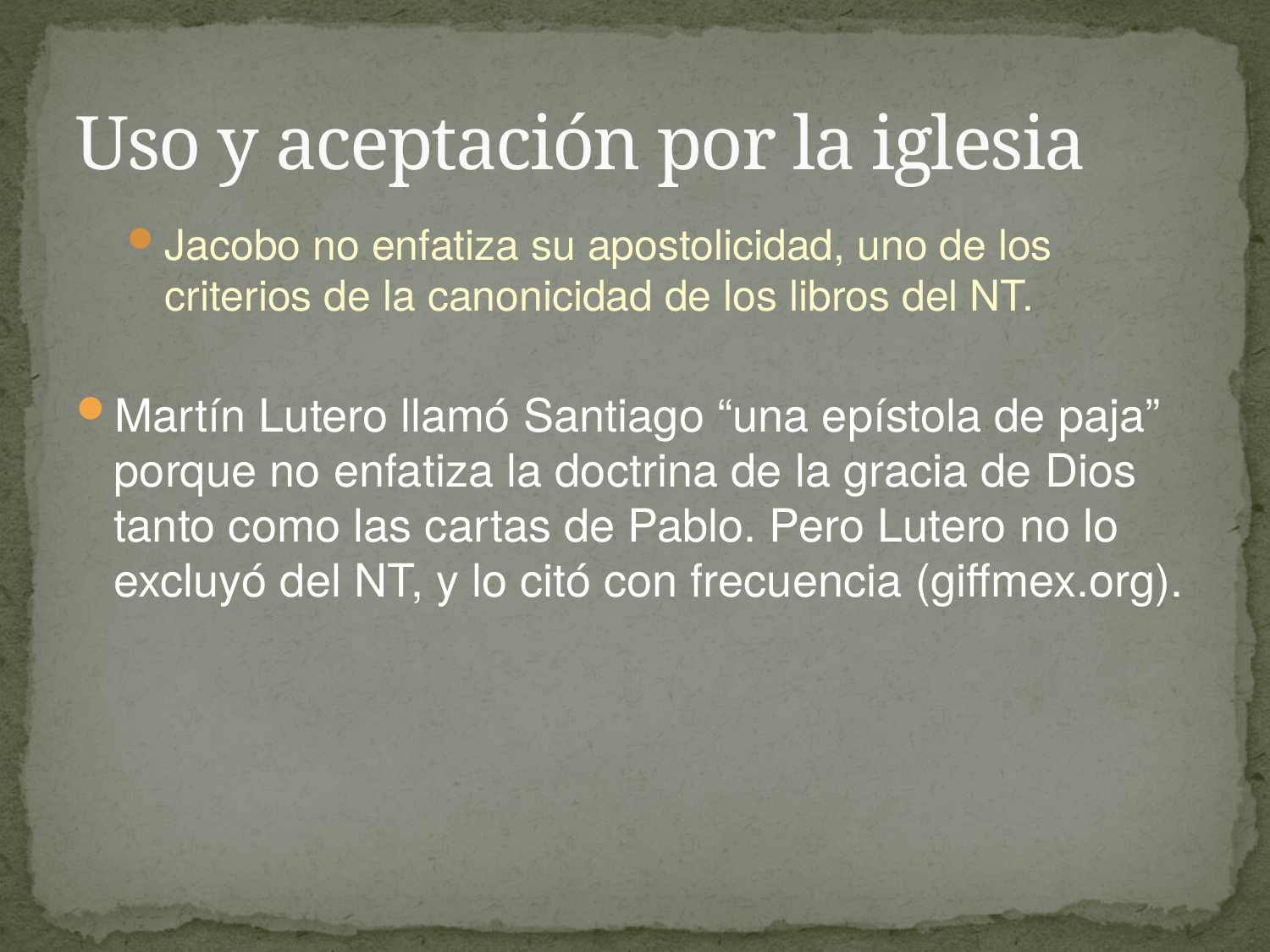

# Uso y aceptación por la iglesia
Jacobo no enfatiza su apostolicidad, uno de los criterios de la canonicidad de los libros del NT.

Martín Lutero llamó Santiago “una epístola de paja” porque no enfatiza la doctrina de la gracia de Dios tanto como las cartas de Pablo. Pero Lutero no lo excluyó del NT, y lo citó con frecuencia (giffmex.org).